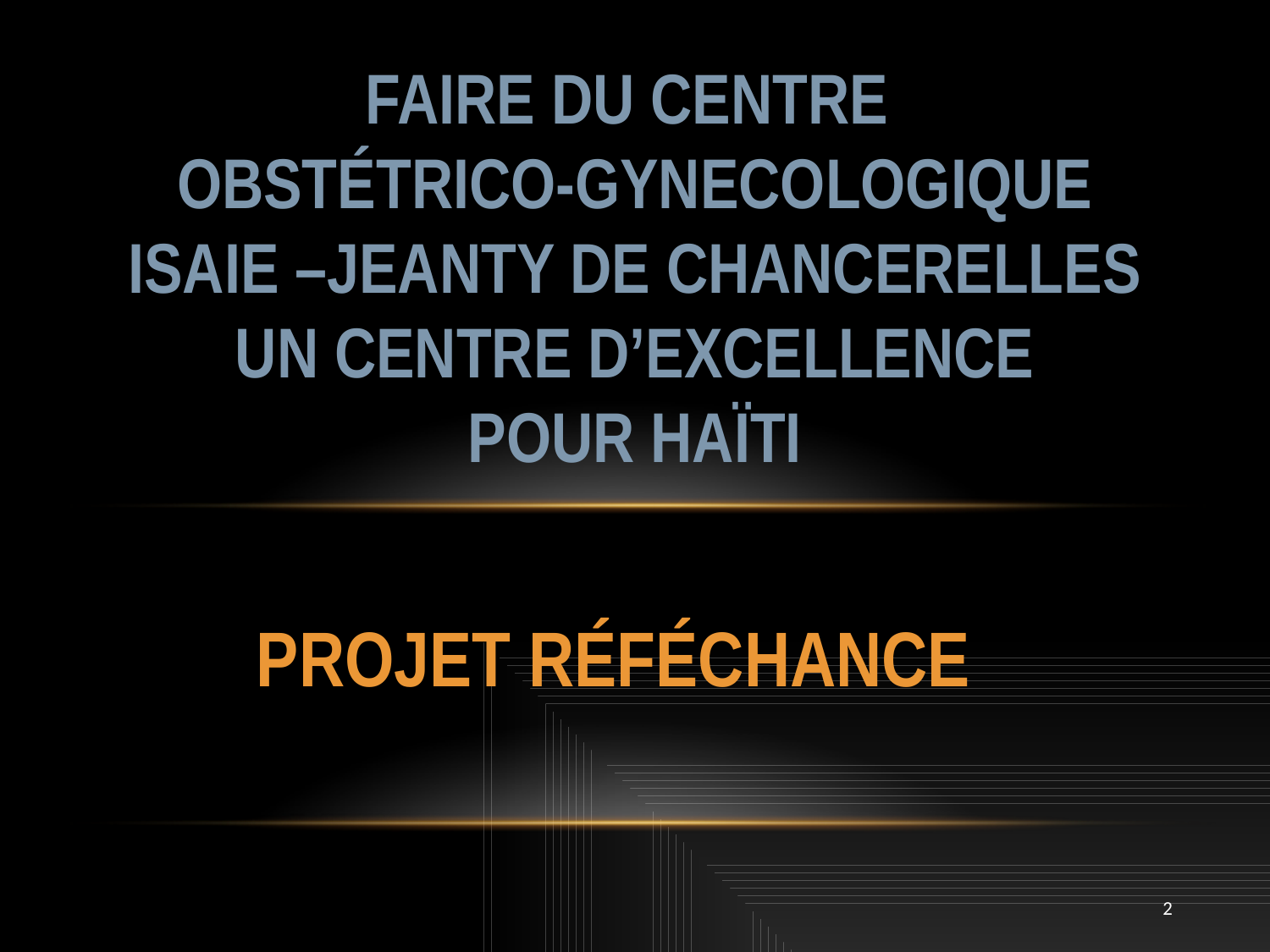

# Faire du centre obstétrico-gynecologique isaie –jeanty de chancerelles un centre d’excellence pour Haïti
Projet réféchance
2